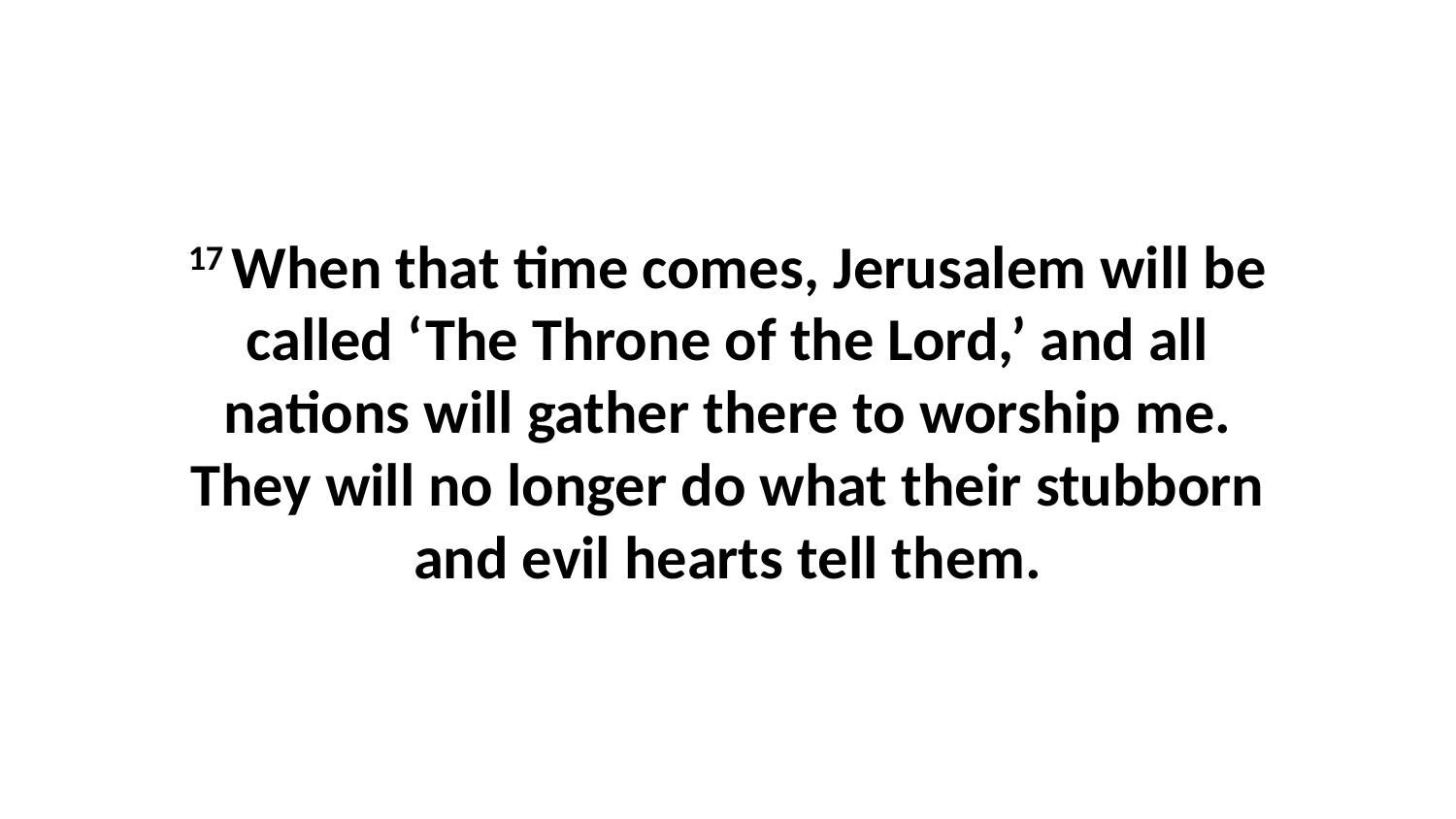

17 When that time comes, Jerusalem will be called ‘The Throne of the Lord,’ and all nations will gather there to worship me. They will no longer do what their stubborn and evil hearts tell them.